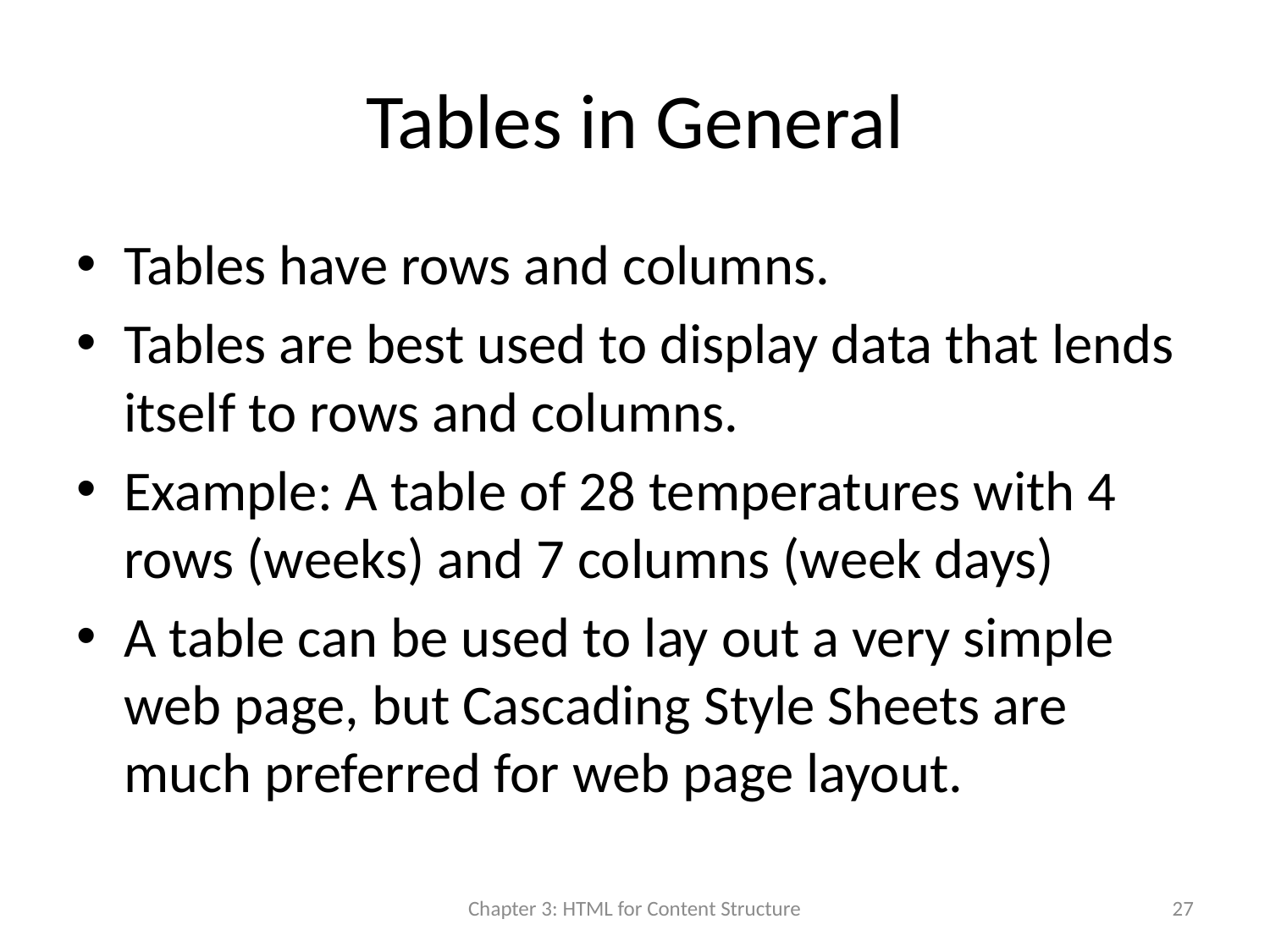

# Tables in General
Tables have rows and columns.
Tables are best used to display data that lends itself to rows and columns.
Example: A table of 28 temperatures with 4 rows (weeks) and 7 columns (week days)
A table can be used to lay out a very simple web page, but Cascading Style Sheets are much preferred for web page layout.
Chapter 3: HTML for Content Structure
27